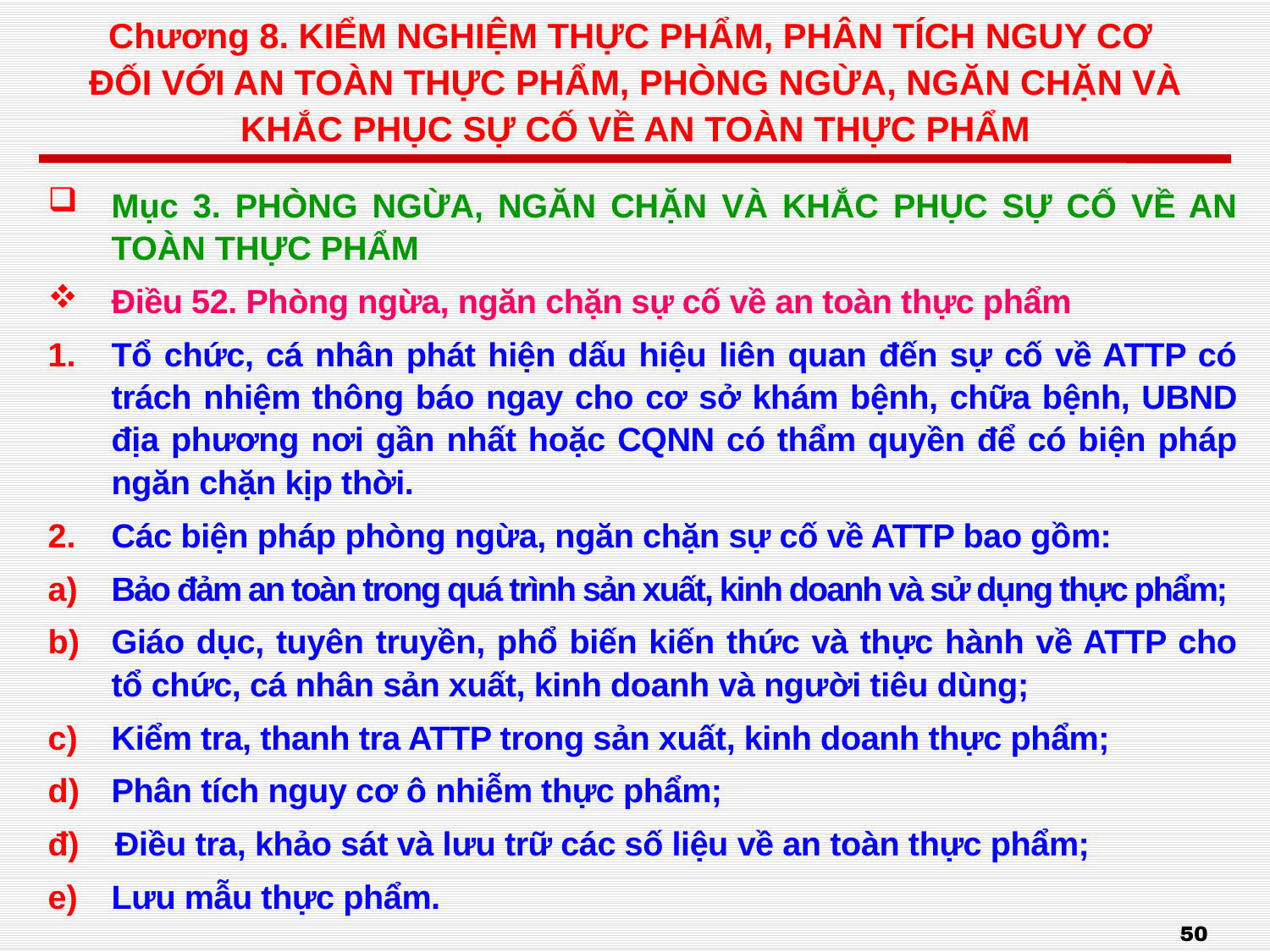

# Chương 8. KIỂM NGHIỆM THỰC PHẨM, PHÂN TÍCH NGUY CƠ ĐỐI VỚI AN TOÀN THỰC PHẨM, PHÒNG NGỪA, NGĂN CHẶN VÀ KHẮC PHỤC SỰ CỐ VỀ AN TOÀN THỰC PHẨM
Mục 3. PHÒNG NGỪA, NGĂN CHẶN VÀ KHẮC PHỤC SỰ CỐ VỀ AN TOÀN THỰC PHẨM
Điều 52. Phòng ngừa, ngăn chặn sự cố về an toàn thực phẩm
Tổ chức, cá nhân phát hiện dấu hiệu liên quan đến sự cố về ATTP có trách nhiệm thông báo ngay cho cơ sở khám bệnh, chữa bệnh, UBND địa ph­ương nơi gần nhất hoặc CQNN có thẩm quyền để có biện pháp ngăn chặn kịp thời.
Các biện pháp phòng ngừa, ngăn chặn sự cố về ATTP bao gồm:
Bảo đảm an toàn trong quá trình sản xuất, kinh doanh và sử dụng thực phẩm;
Giáo dục, tuyên truyền, phổ biến kiến thức và thực hành về ATTP cho tổ chức, cá nhân sản xuất, kinh doanh và ngư­ời tiêu dùng;
Kiểm tra, thanh tra ATTP trong sản xuất, kinh doanh thực phẩm;
Phân tích nguy cơ ô nhiễm thực phẩm;
đ)    Điều tra, khảo sát và l­ưu trữ các số liệu về an toàn thực phẩm;
L­ưu mẫu thực phẩm.